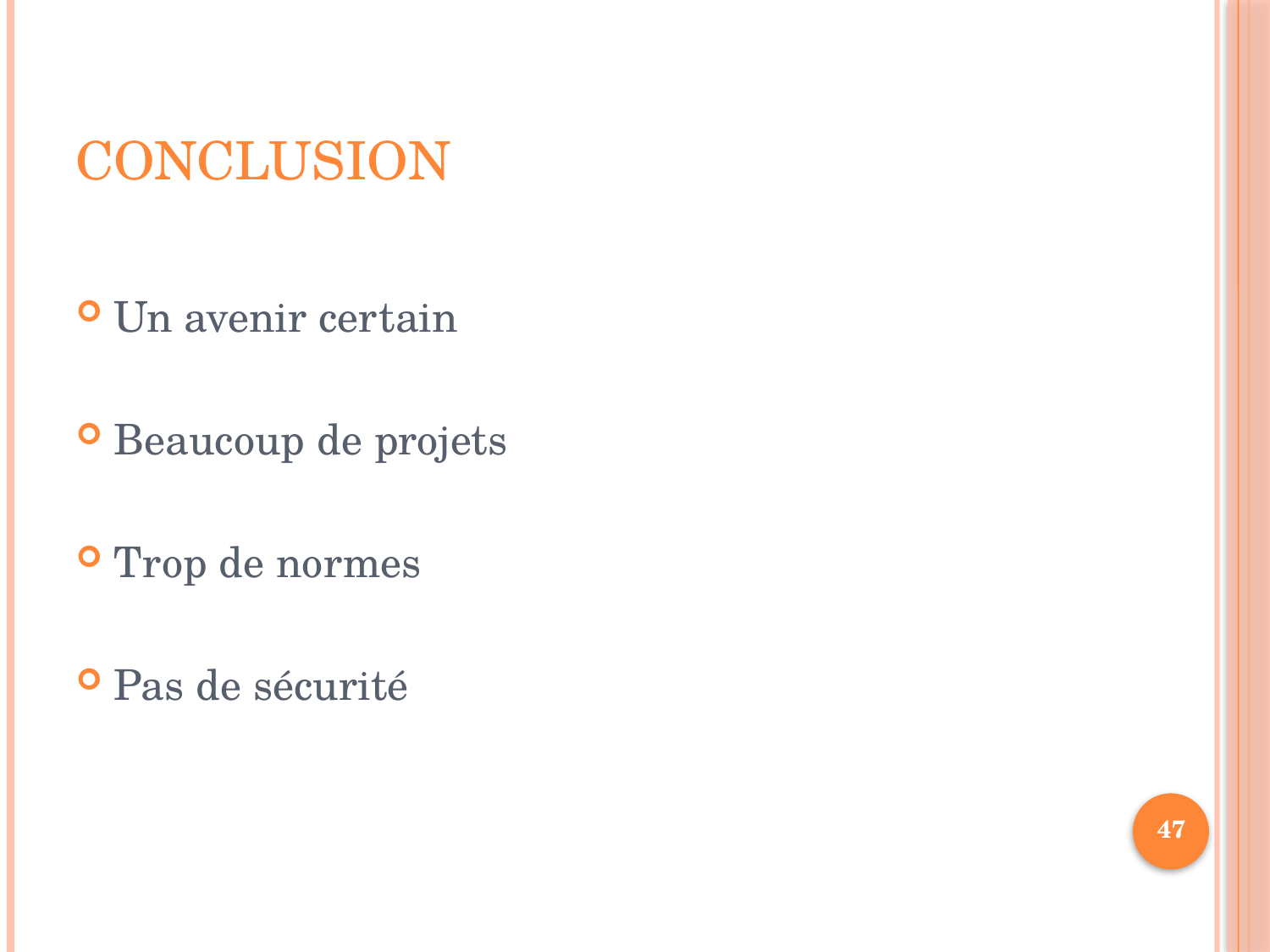

# Conclusion

Un avenir certain

Beaucoup de projets

Trop de normes

Pas de sécurité
47